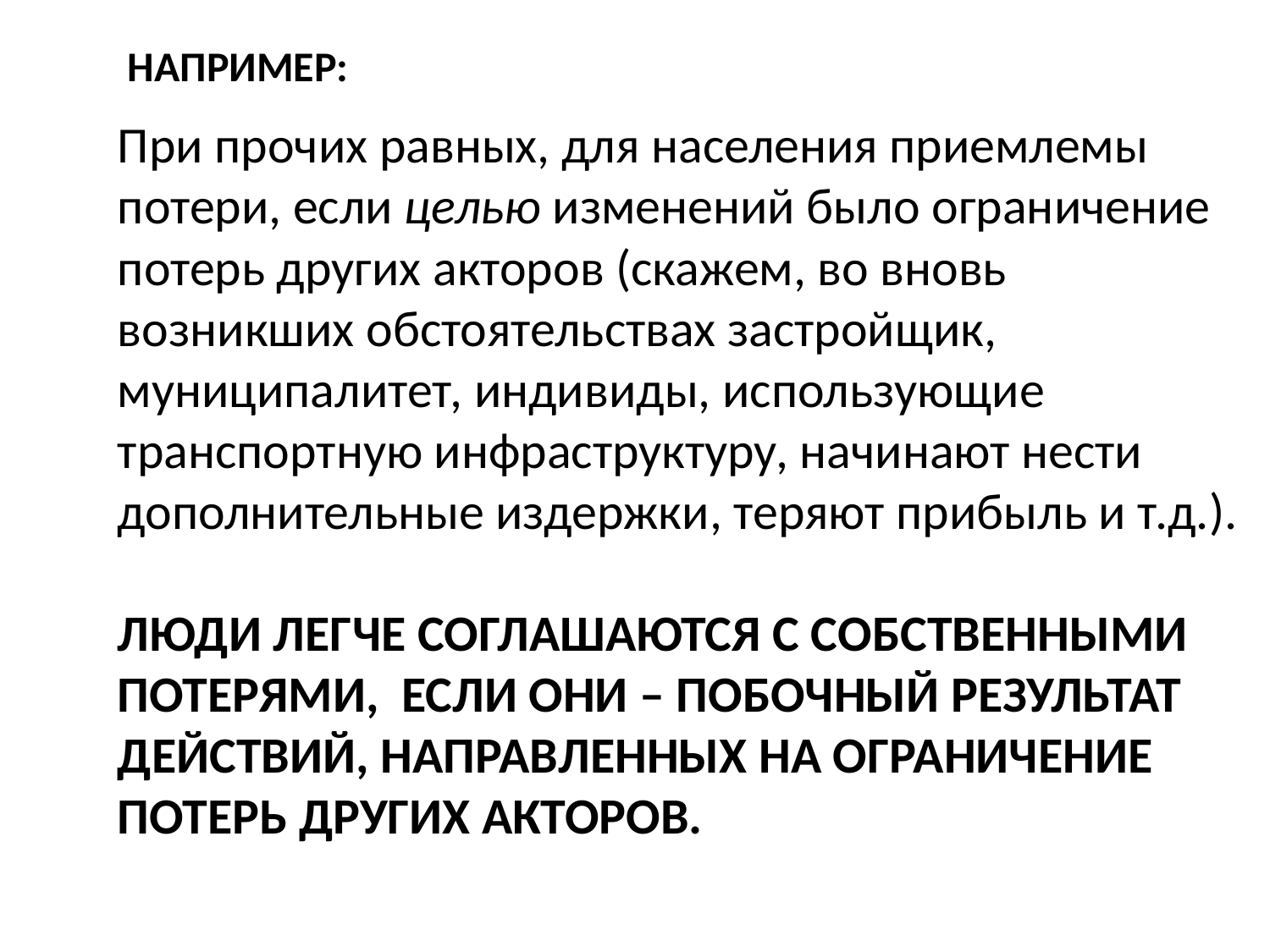

НАПРИМЕР:
# При прочих равных, для населения приемлемы потери, если целью изменений было ограничение потерь других акторов (скажем, во вновь возникших обстоятельствах застройщик, муниципалитет, индивиды, использующие транспортную инфраструктуру, начинают нести дополнительные издержки, теряют прибыль и т.д.). Люди легче соглашаются с собственными потерями,  если они – побочный результат действий, направленных на ограничение потерь других акторов.